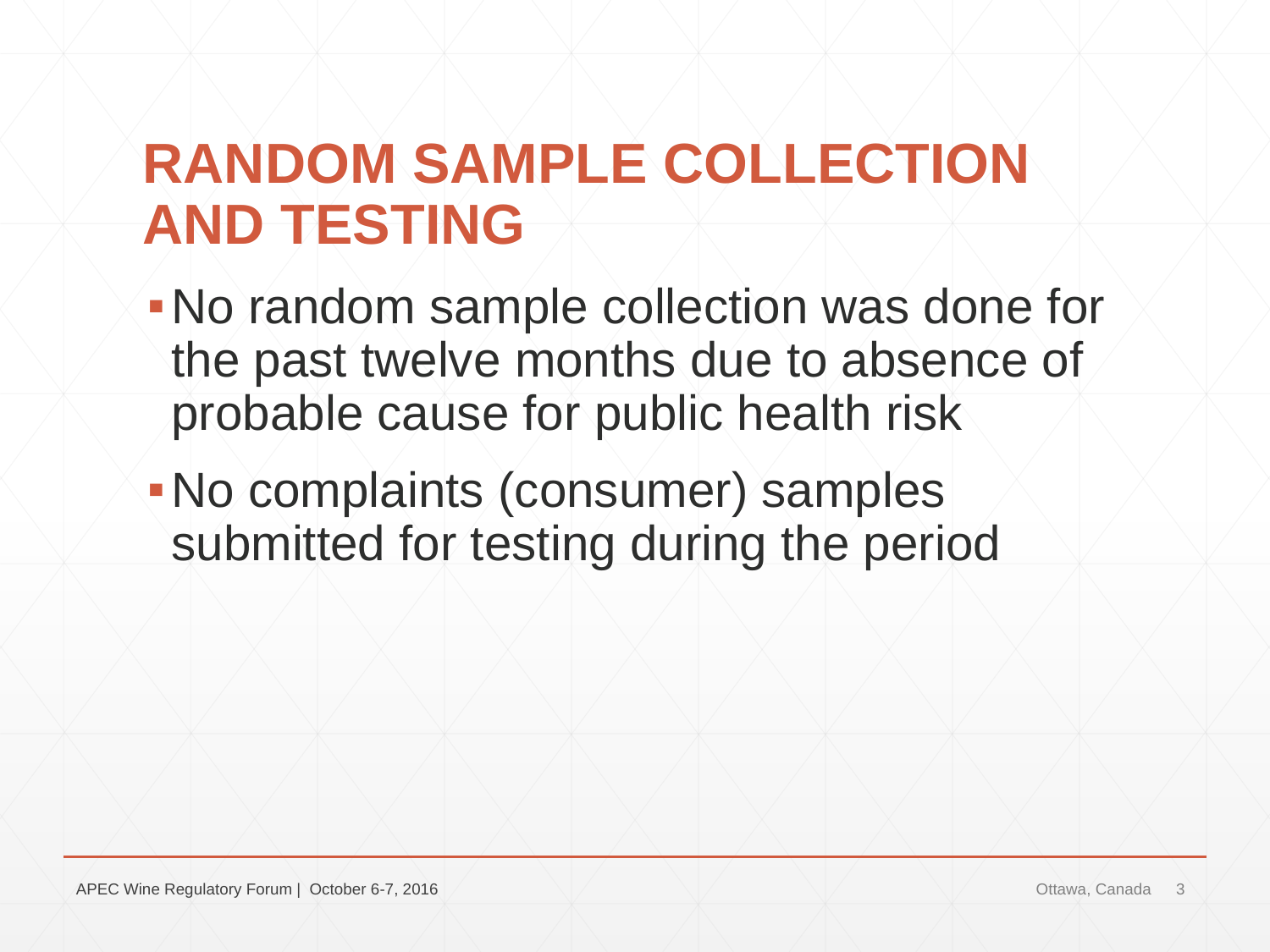

# RANDOM SAMPLE COLLECTION AND TESTING
No random sample collection was done for the past twelve months due to absence of probable cause for public health risk
No complaints (consumer) samples submitted for testing during the period
APEC Wine Regulatory Forum |  October 6-7, 2016
Ottawa, Canada
3